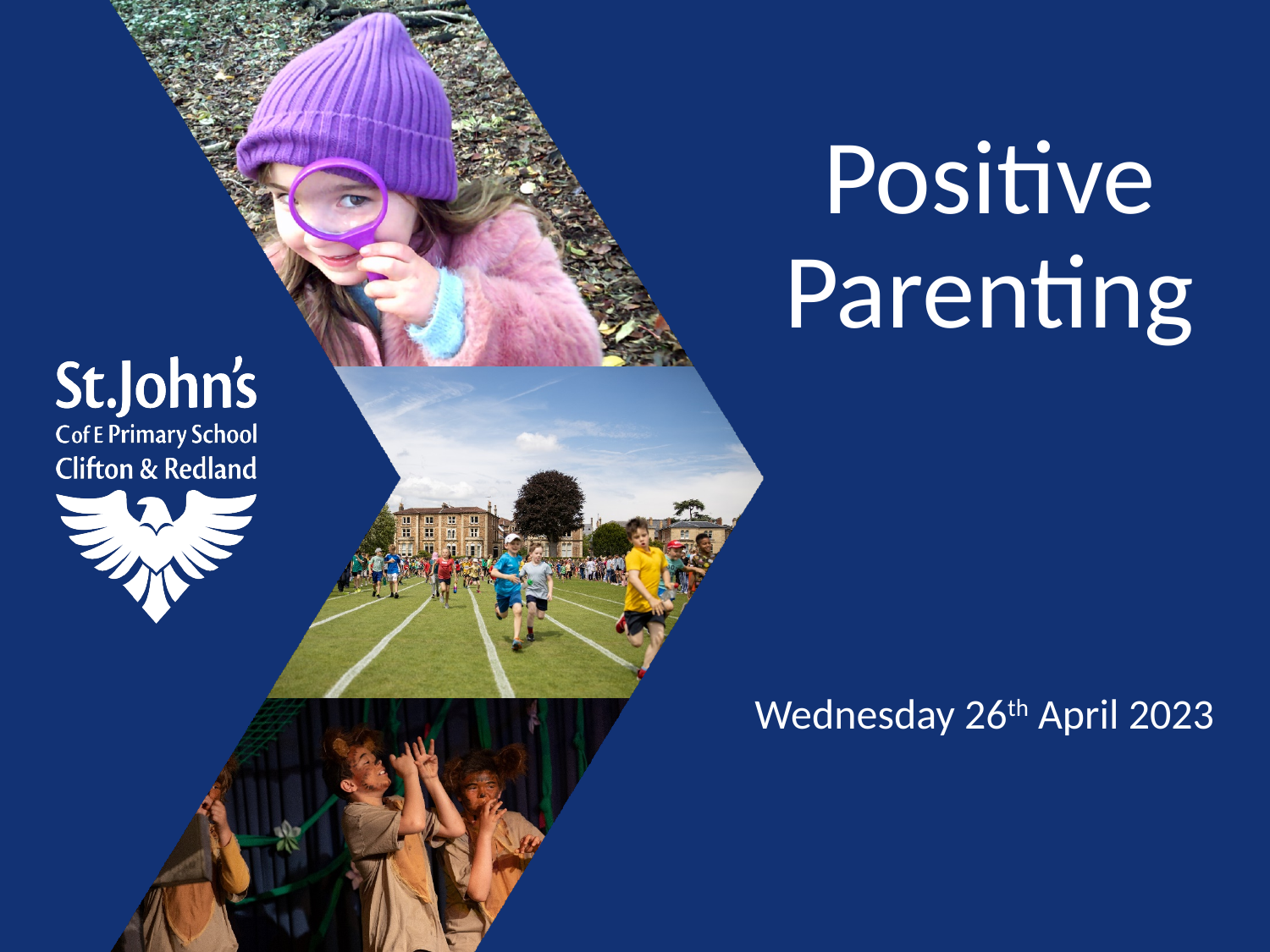

# Positive Parenting
Wednesday 26th April 2023